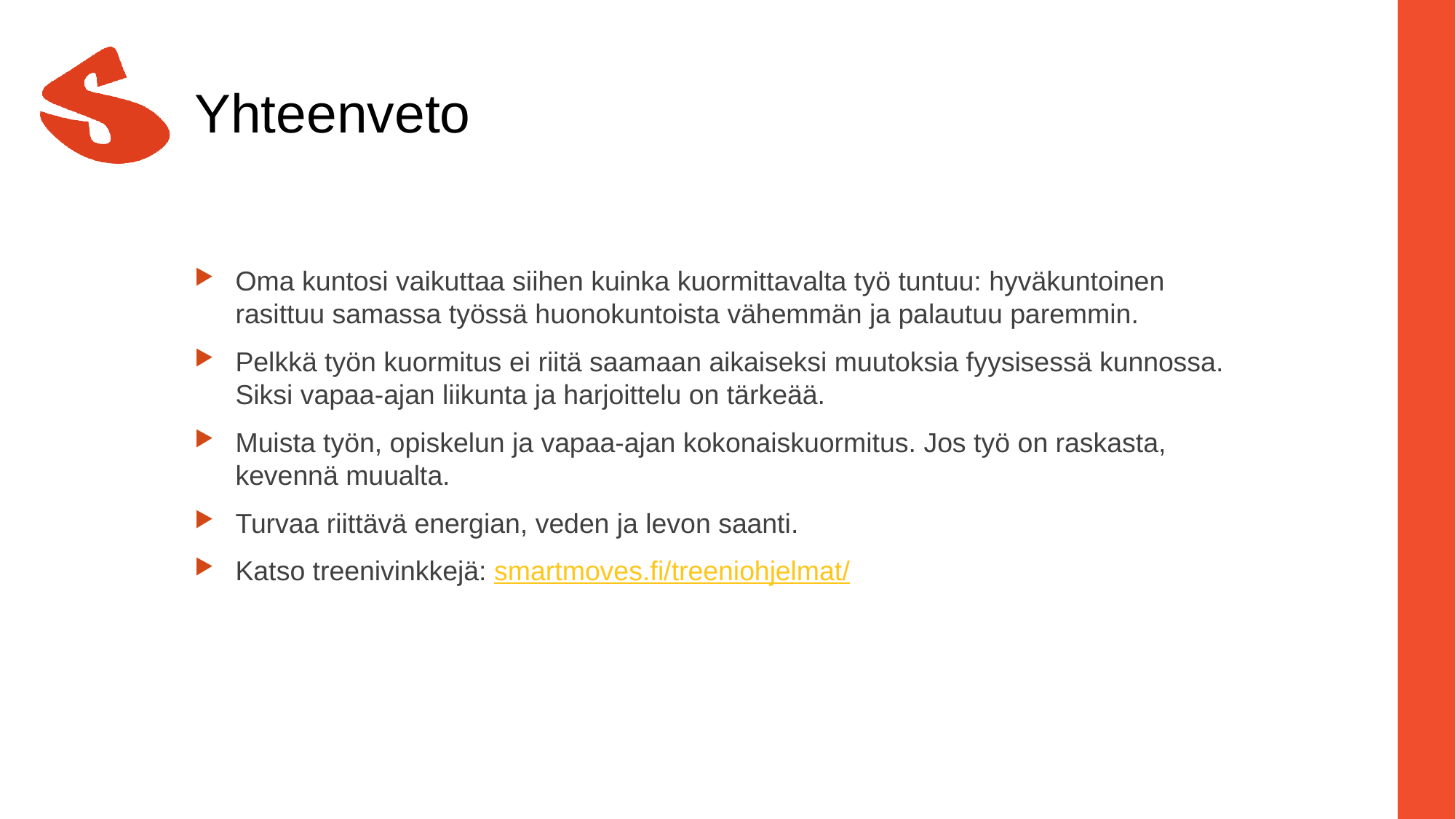

# Yhteenveto
Oma kuntosi vaikuttaa siihen kuinka kuormittavalta työ tuntuu: hyväkuntoinen rasittuu samassa työssä huonokuntoista vähemmän ja palautuu paremmin.
Pelkkä työn kuormitus ei riitä saamaan aikaiseksi muutoksia fyysisessä kunnossa. Siksi vapaa-ajan liikunta ja harjoittelu on tärkeää.
Muista työn, opiskelun ja vapaa-ajan kokonaiskuormitus. Jos työ on raskasta, kevennä muualta.
Turvaa riittävä energian, veden ja levon saanti.
Katso treenivinkkejä: smartmoves.fi/treeniohjelmat/